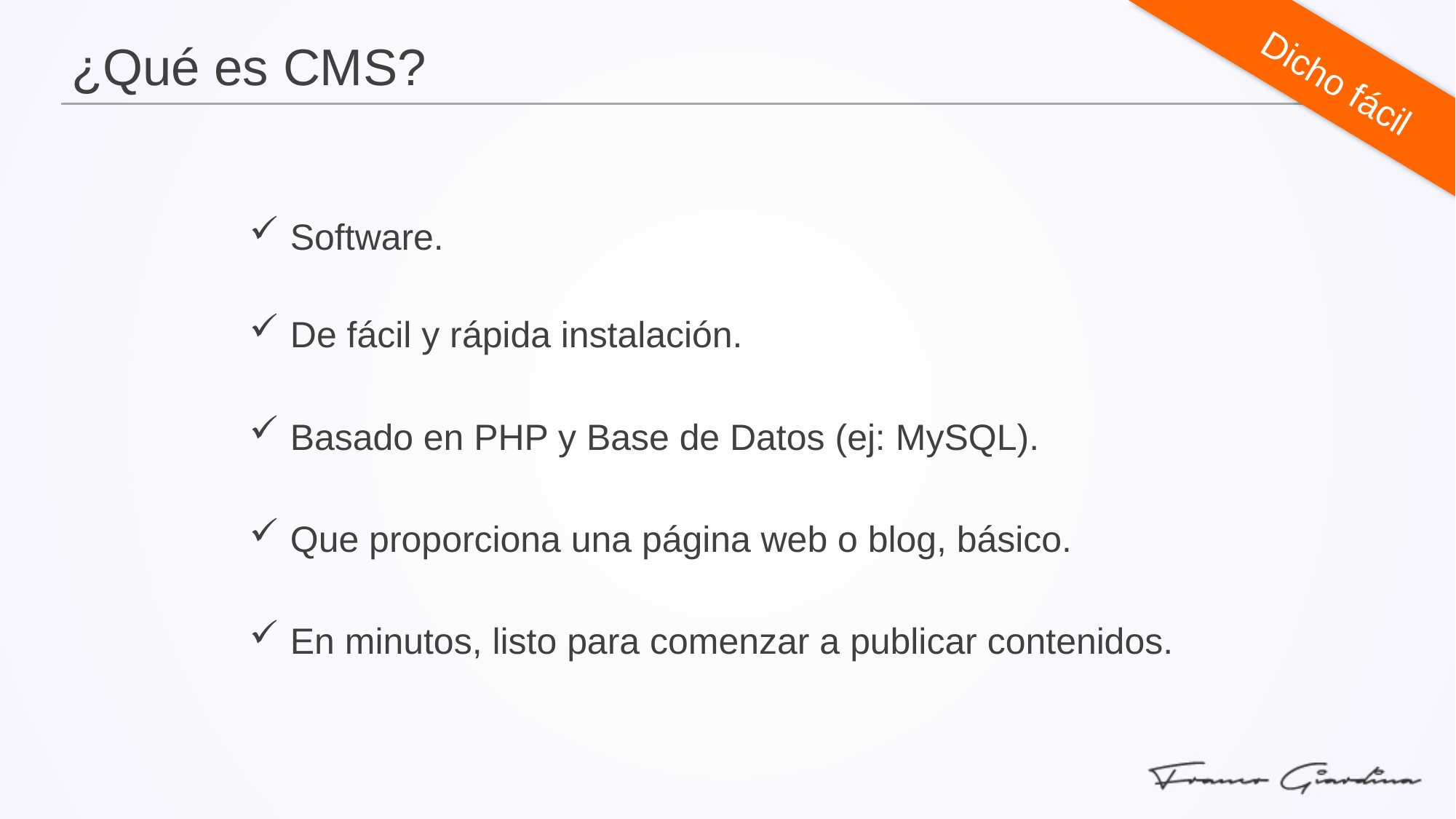

# ¿Qué es CMS?
Dicho fácil
Software.
De fácil y rápida instalación.
Basado en PHP y Base de Datos (ej: MySQL).
Que proporciona una página web o blog, básico.
En minutos, listo para comenzar a publicar contenidos.